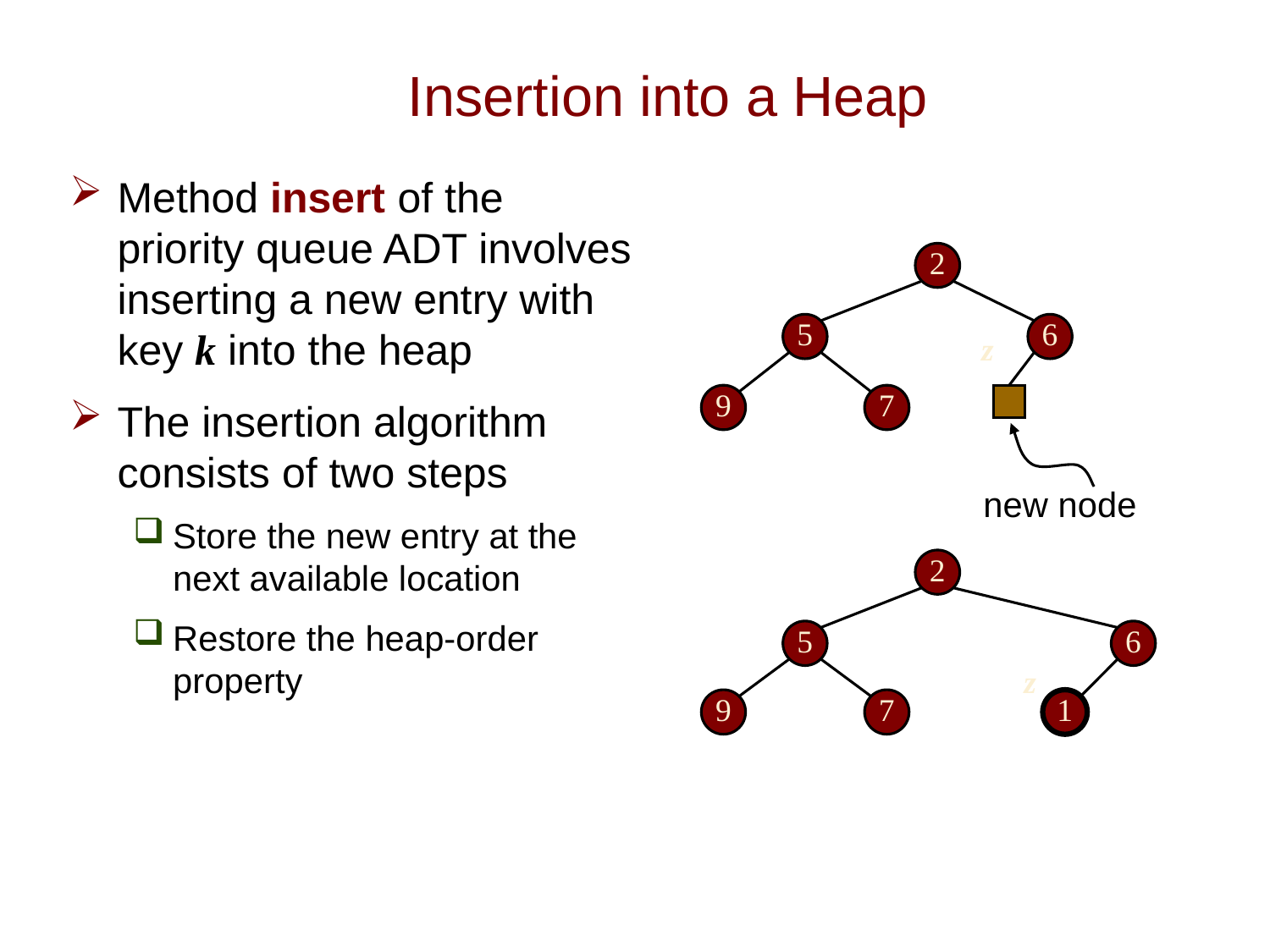

# Insertion into a Heap
Method insert of the priority queue ADT involves inserting a new entry with key k into the heap
The insertion algorithm consists of two steps
Store the new entry at the next available location
Restore the heap-order property
2
5
6
z
9
7

new node
2
5
6
z
9
7
1